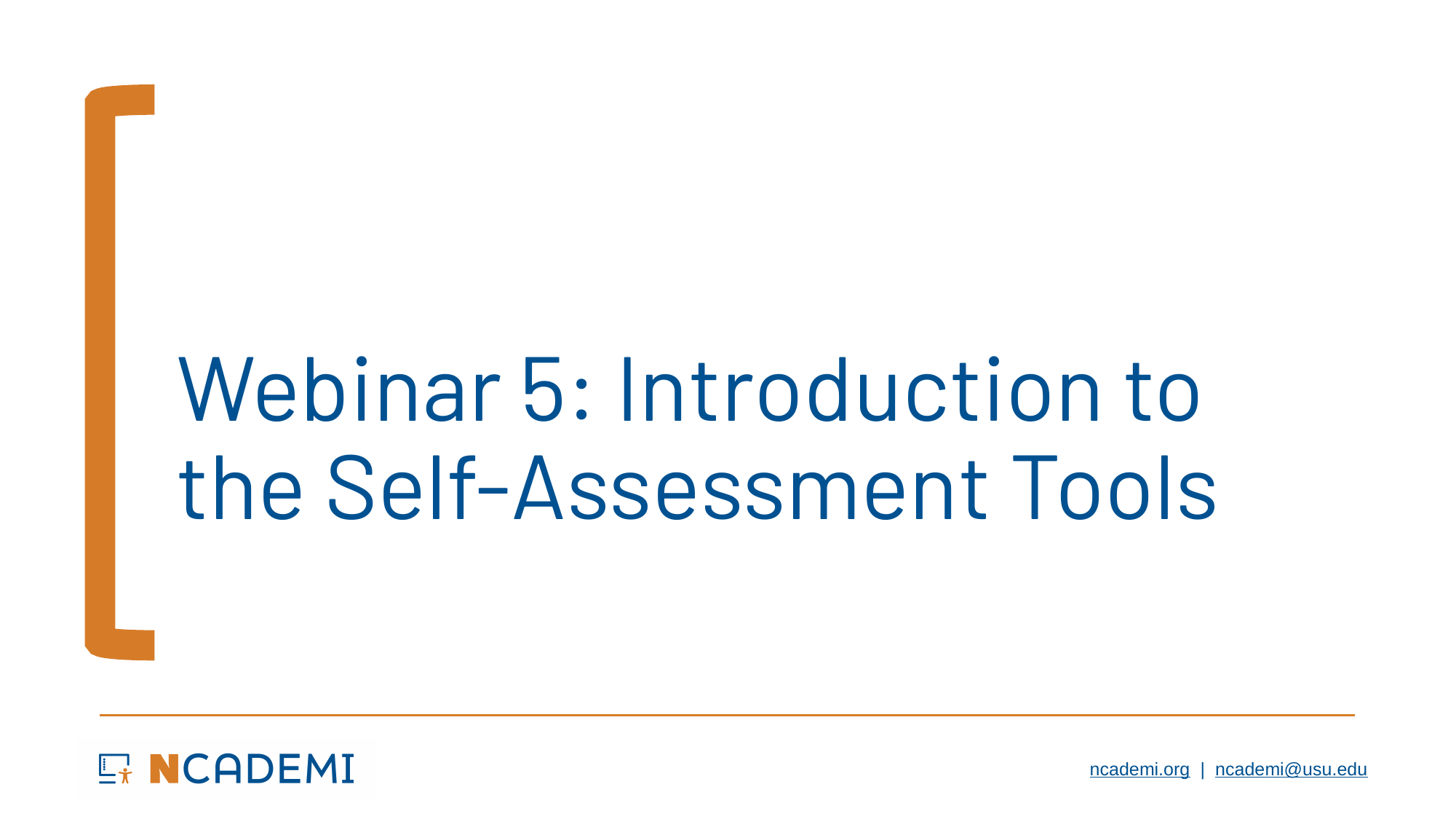

# Webinar 5: Introduction to the Self-Assessment Tools